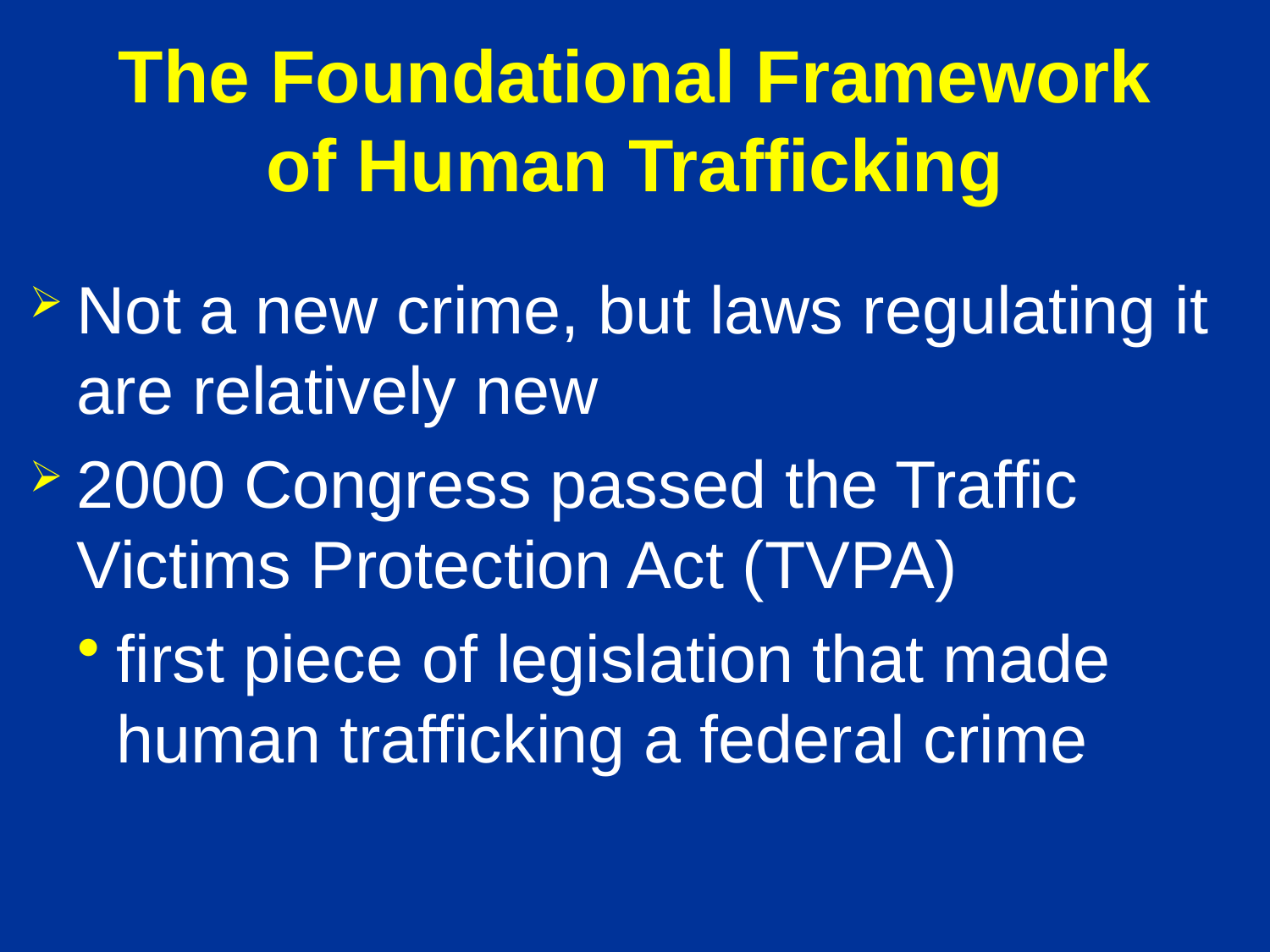

# The Foundational Framework of Human Trafficking
Not a new crime, but laws regulating it are relatively new
2000 Congress passed the Traffic Victims Protection Act (TVPA)
first piece of legislation that made human trafficking a federal crime